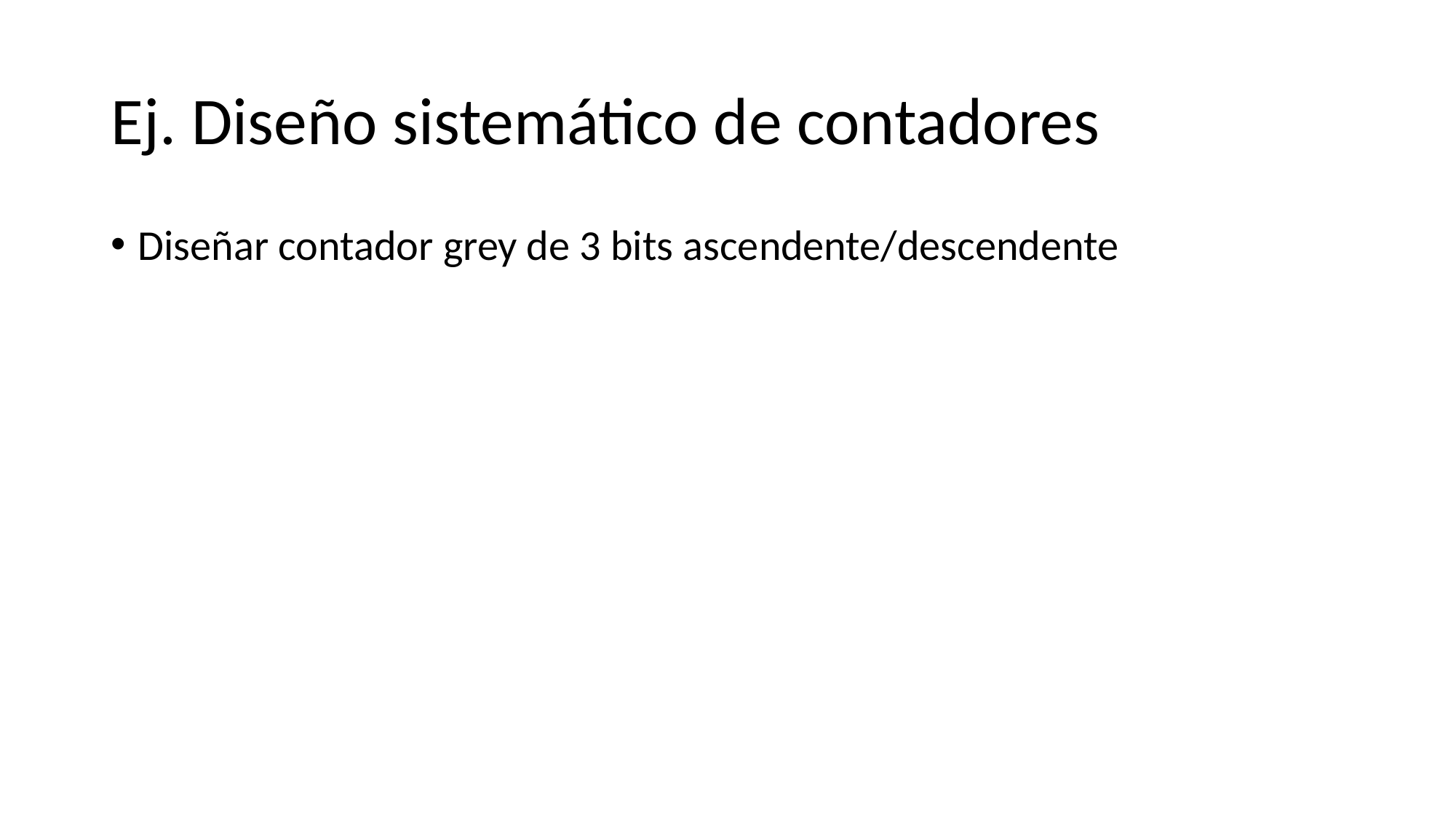

# Ej. Diseño sistemático de contadores
Diseñar contador grey de 3 bits ascendente/descendente